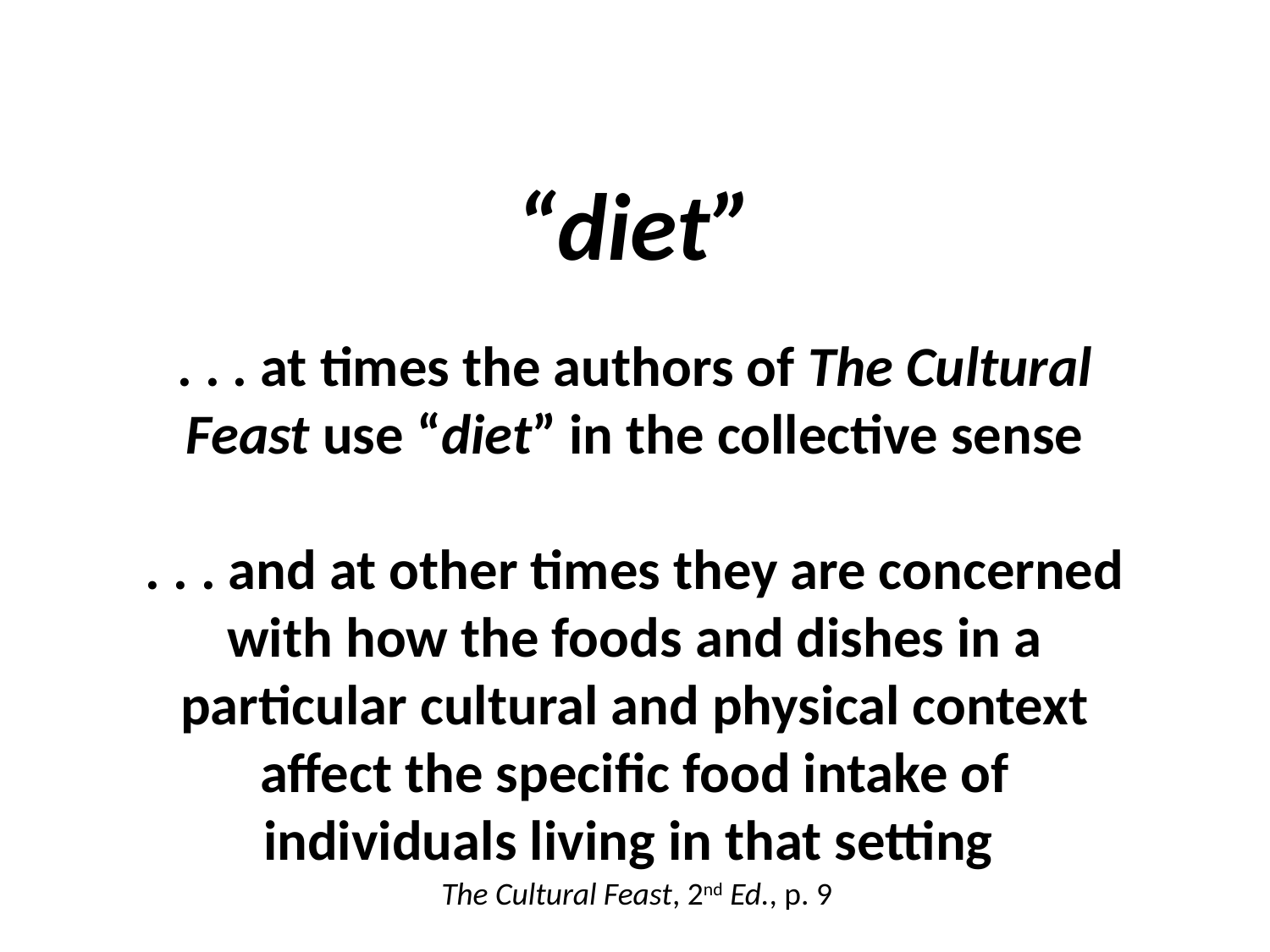

“diet”

. . . at times the authors of The Cultural Feast use “diet” in the collective sense

. . . and at other times they are concerned with how the foods and dishes in a particular cultural and physical context affect the specific food intake of individuals living in that setting
The Cultural Feast, 2nd Ed., p. 9